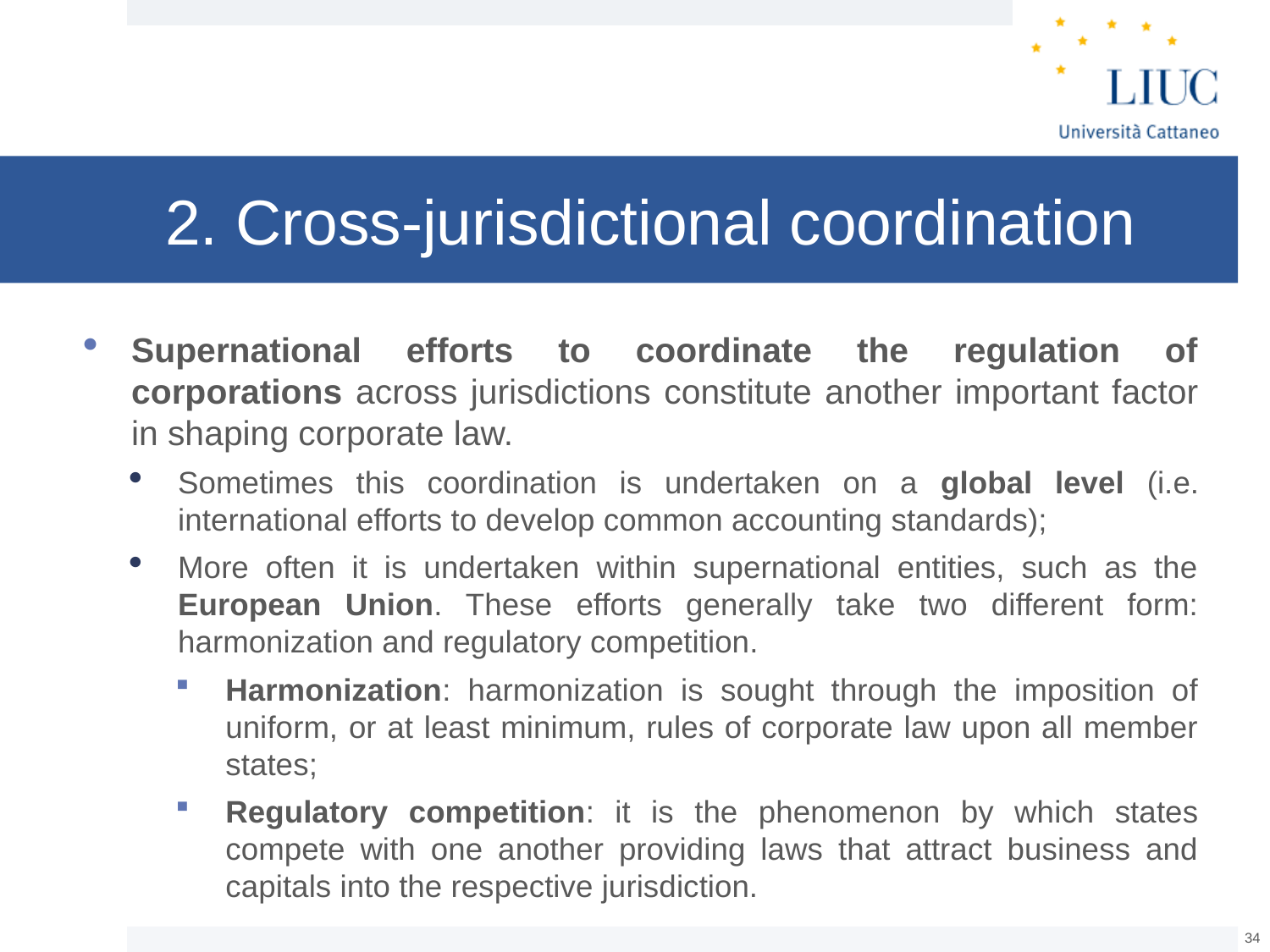

# 2. Cross-jurisdictional coordination
Supernational efforts to coordinate the regulation of corporations across jurisdictions constitute another important factor in shaping corporate law.
Sometimes this coordination is undertaken on a global level (i.e. international efforts to develop common accounting standards);
More often it is undertaken within supernational entities, such as the European Union. These efforts generally take two different form: harmonization and regulatory competition.
Harmonization: harmonization is sought through the imposition of uniform, or at least minimum, rules of corporate law upon all member states;
Regulatory competition: it is the phenomenon by which states compete with one another providing laws that attract business and capitals into the respective jurisdiction.
34